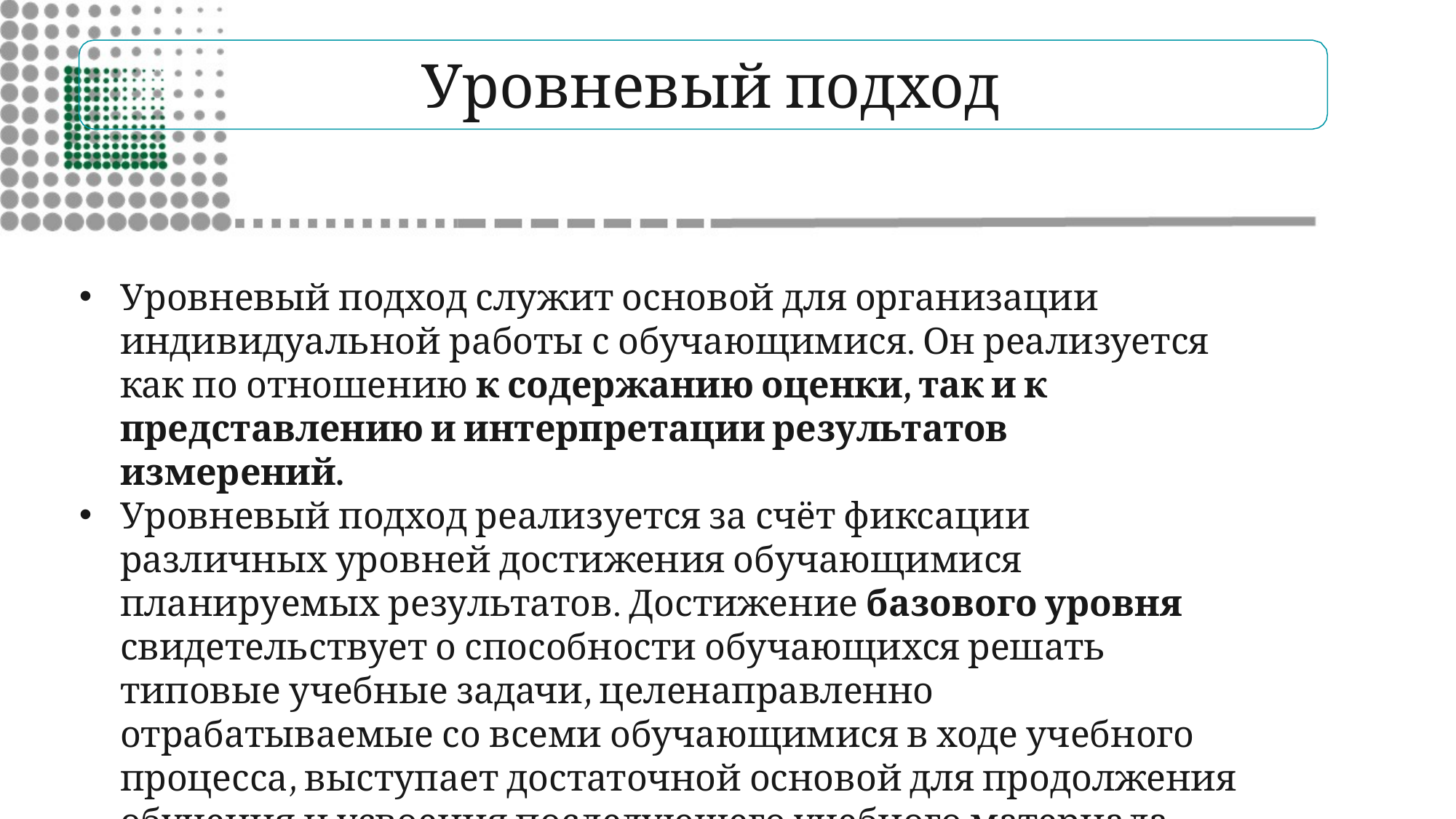

13

Уровневый подход
Уровневый подход служит основой для организации индивидуальной работы с обучающимися. Он реализуется как по отношению к содержанию оценки, так и к представлению и интерпретации результатов измерений.
Уровневый подход реализуется за счёт фиксации различных уровней достижения обучающимися планируемых результатов. Достижение базового уровня свидетельствует о способности обучающихся решать типовые учебные задачи, целенаправленно отрабатываемые со всеми обучающимися в ходе учебного процесса, выступает достаточной основой для продолжения обучения и усвоения последующего учебного материала.